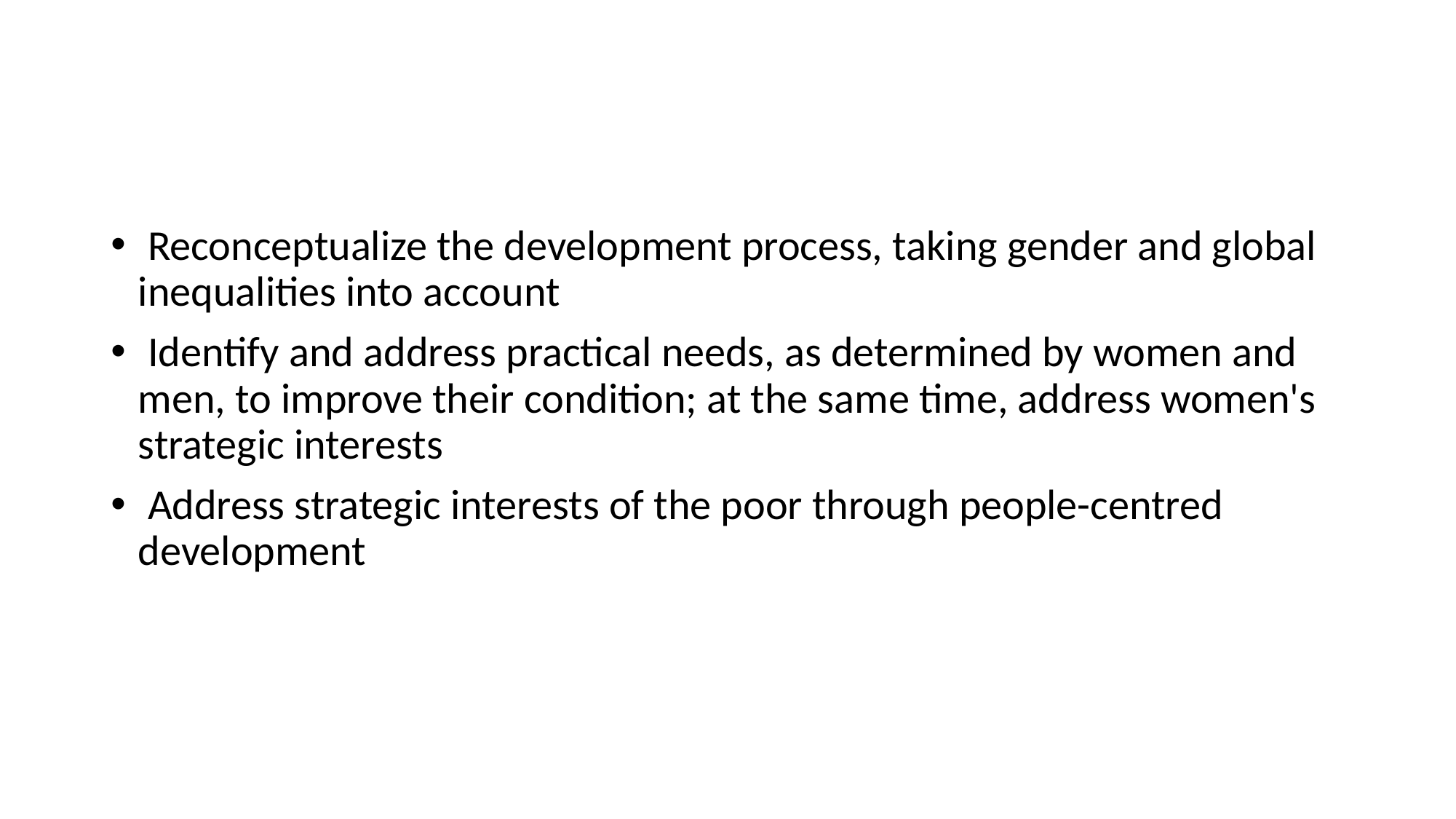

#
 Reconceptualize the development process, taking gender and global inequalities into account
 Identify and address practical needs, as determined by women and men, to improve their condition; at the same time, address women's strategic interests
 Address strategic interests of the poor through people-centred development